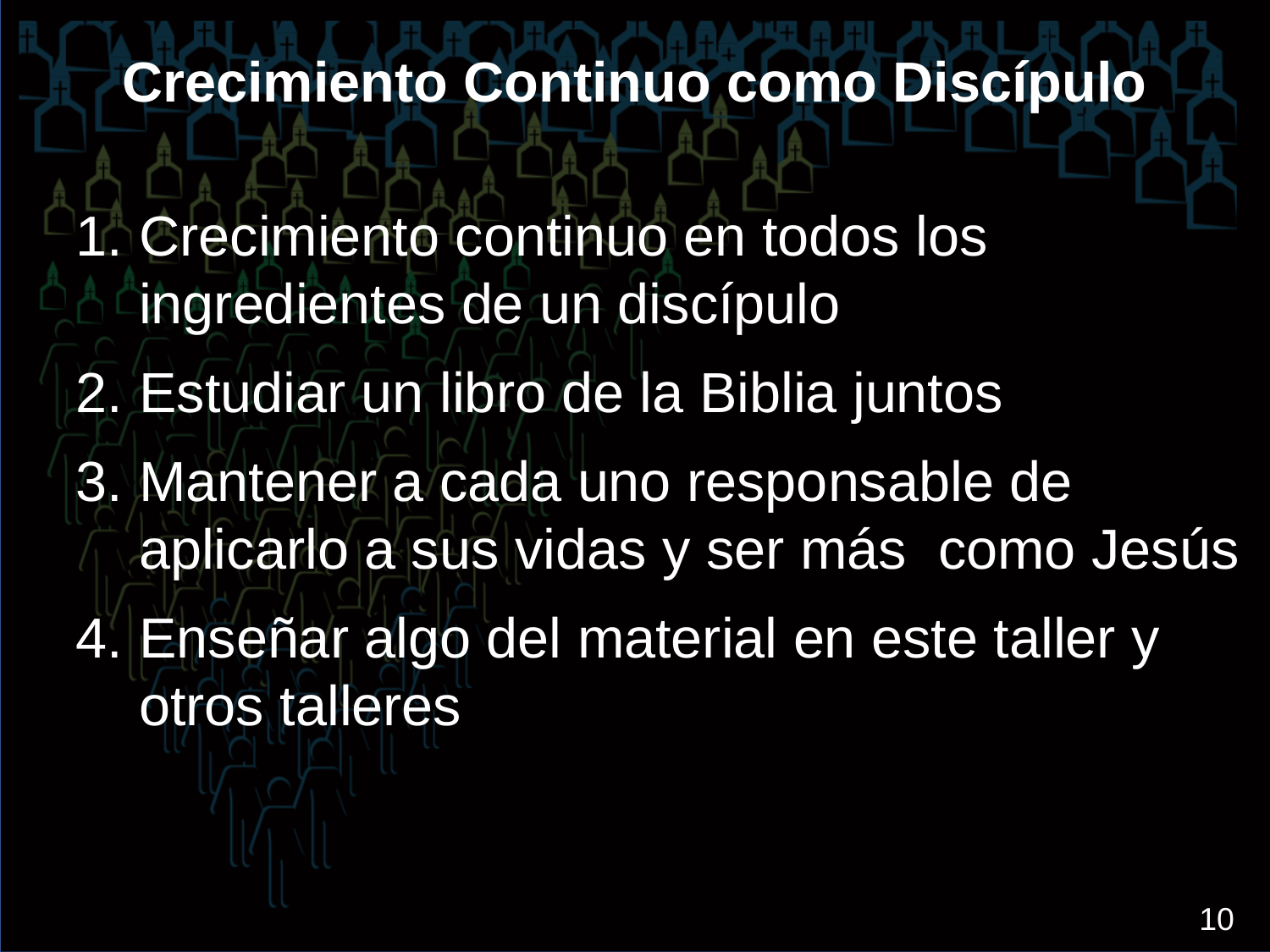

# Crecimiento Continuo como Discípulo
Crecimiento continuo en todos los ingredientes de un discípulo
Estudiar un libro de la Biblia juntos
Mantener a cada uno responsable de aplicarlo a sus vidas y ser más  como Jesús
Enseñar algo del material en este taller y  otros talleres
10